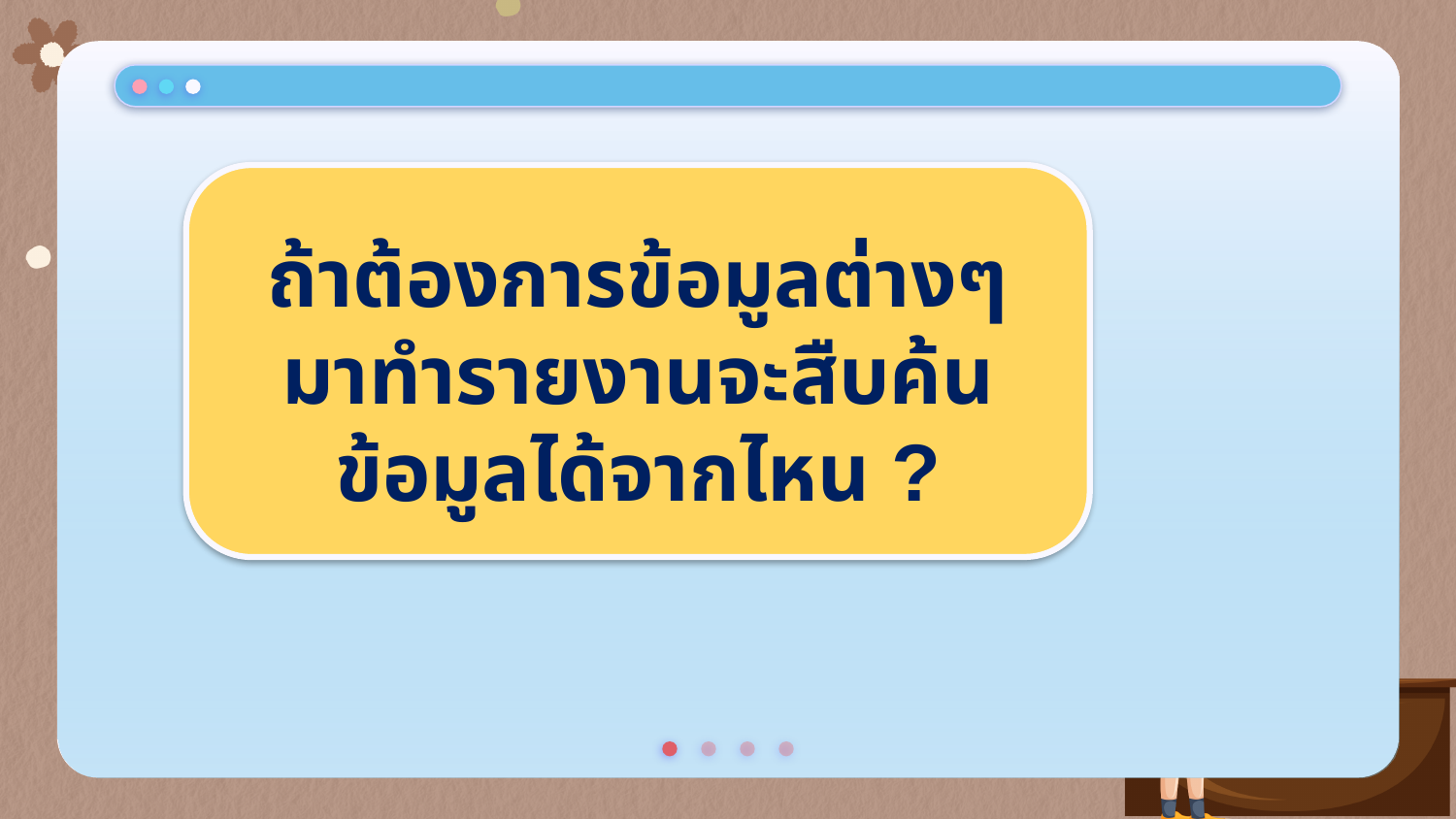

ถ้าต้องการข้อมูลต่างๆ มาทำรายงานจะสืบค้นข้อมูลได้จากไหน ?